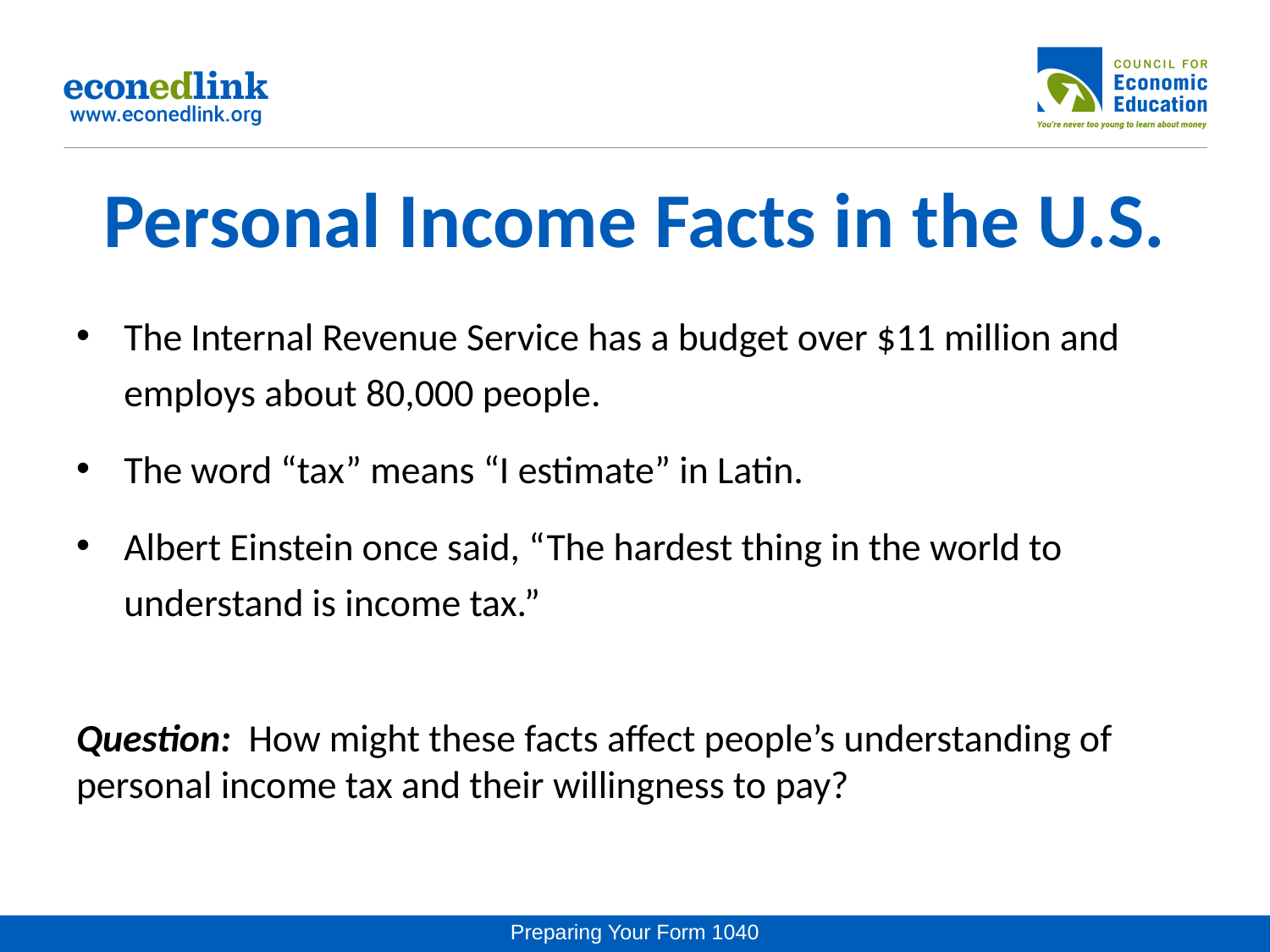

# Personal Income Facts in the U.S.
The Internal Revenue Service has a budget over $11 million and employs about 80,000 people.
The word “tax” means “I estimate” in Latin.
Albert Einstein once said, “The hardest thing in the world to understand is income tax.”

Question:  How might these facts affect people’s understanding of personal income tax and their willingness to pay?